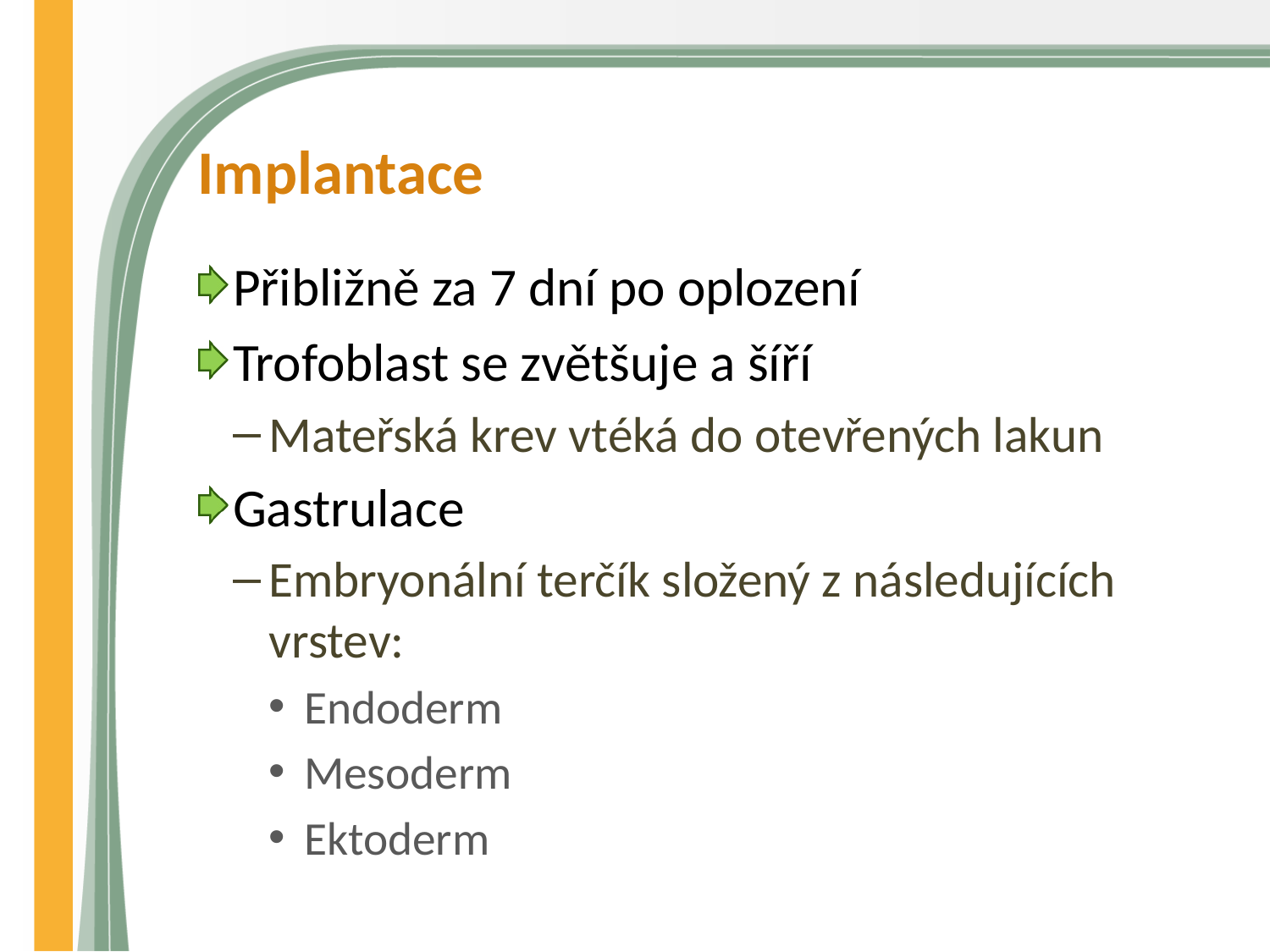

# Implantace
Přibližně za 7 dní po oplození
Trofoblast se zvětšuje a šíří
Mateřská krev vtéká do otevřených lakun
Gastrulace
Embryonální terčík složený z následujících vrstev:
Endoderm
Mesoderm
Ektoderm